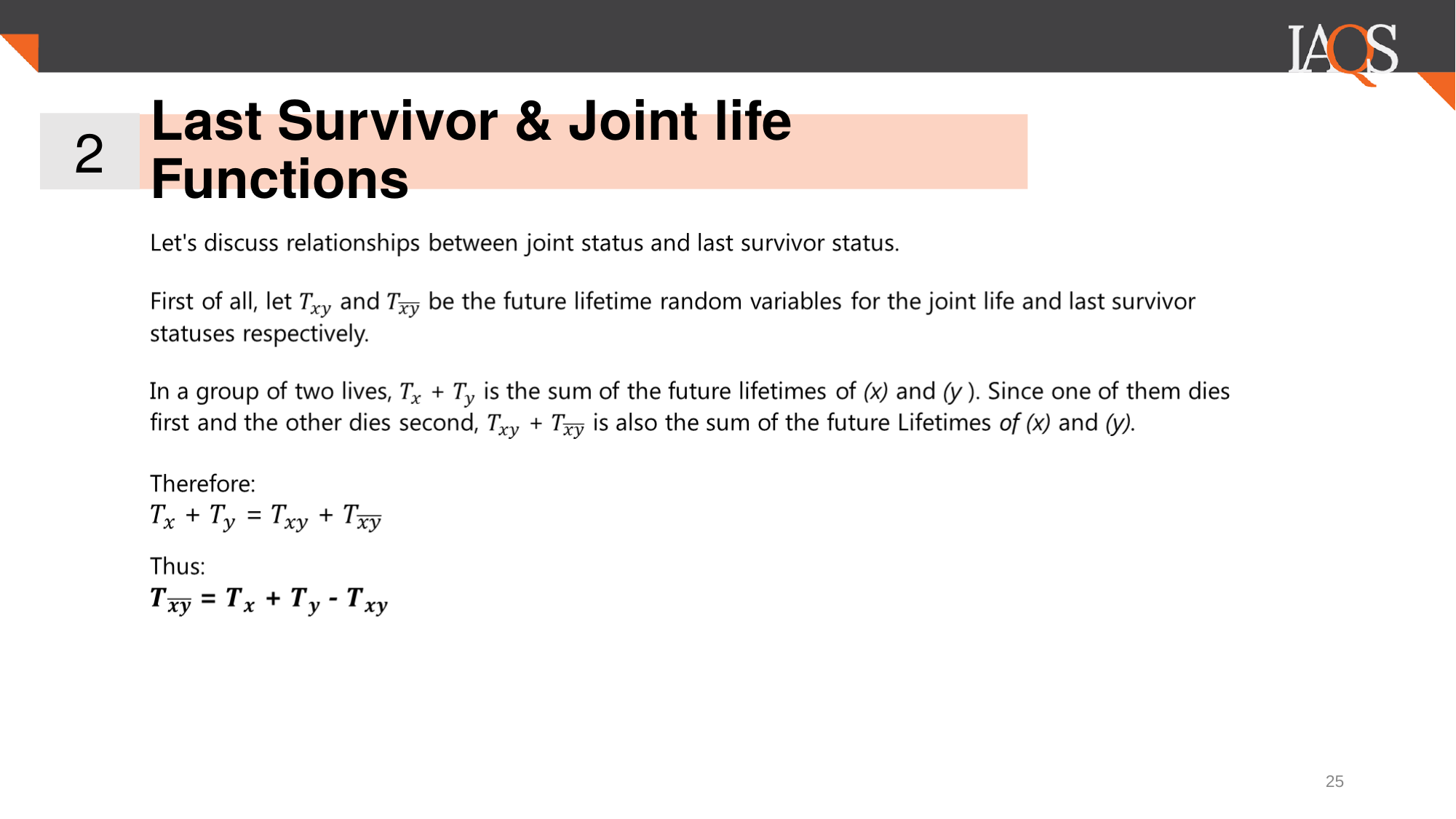

2
# Last Survivor & Joint life Functions

25